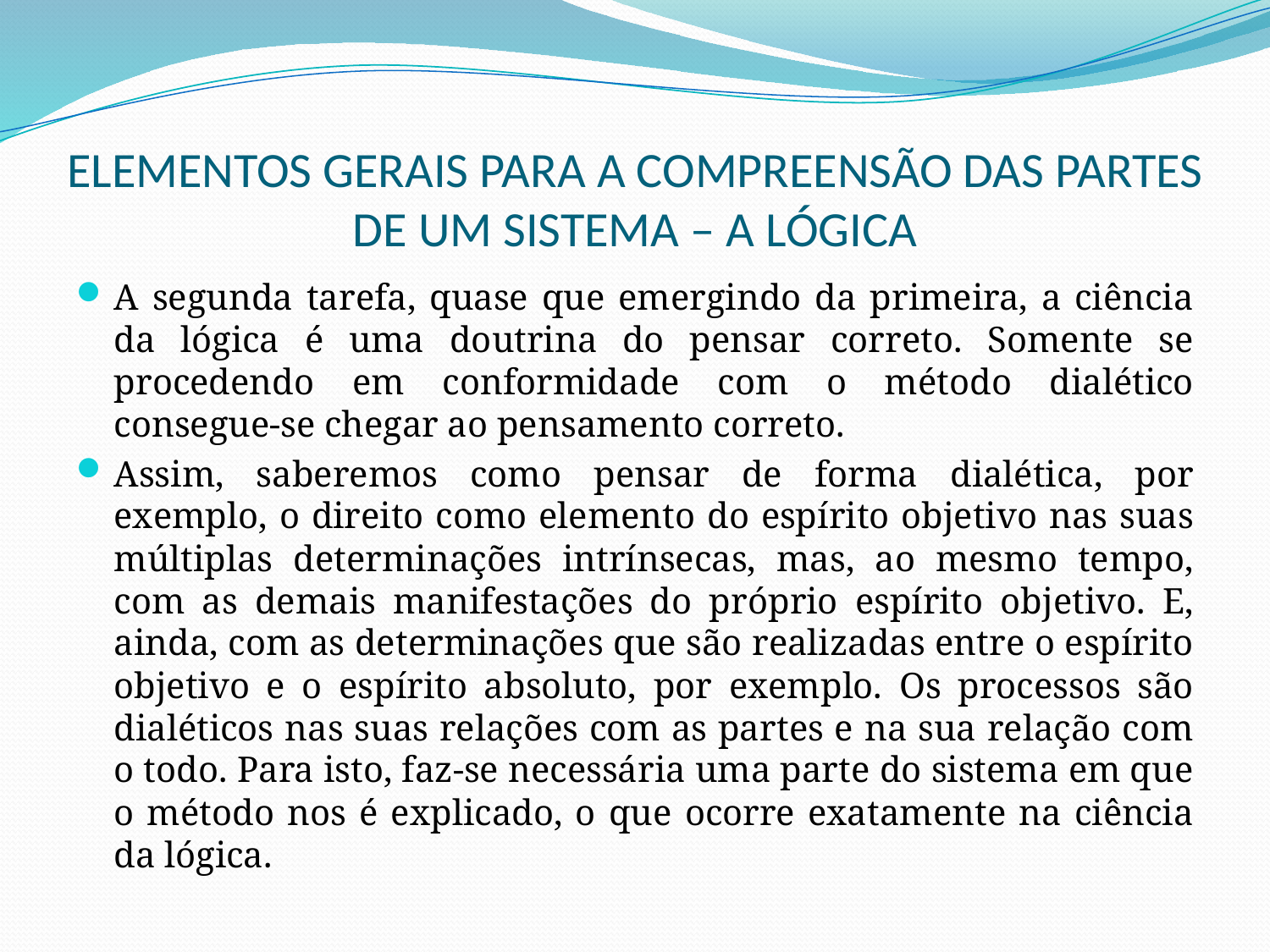

# ELEMENTOS GERAIS PARA A COMPREENSÃO DAS PARTES DE UM SISTEMA – A LÓGICA
A segunda tarefa, quase que emergindo da primeira, a ciência da lógica é uma doutrina do pensar correto. Somente se procedendo em conformidade com o método dialético consegue-se chegar ao pensamento correto.
Assim, saberemos como pensar de forma dialética, por exemplo, o direito como elemento do espírito objetivo nas suas múltiplas determinações intrínsecas, mas, ao mesmo tempo, com as demais manifestações do próprio espírito objetivo. E, ainda, com as determinações que são realizadas entre o espírito objetivo e o espírito absoluto, por exemplo. Os processos são dialéticos nas suas relações com as partes e na sua relação com o todo. Para isto, faz-se necessária uma parte do sistema em que o método nos é explicado, o que ocorre exatamente na ciência da lógica.